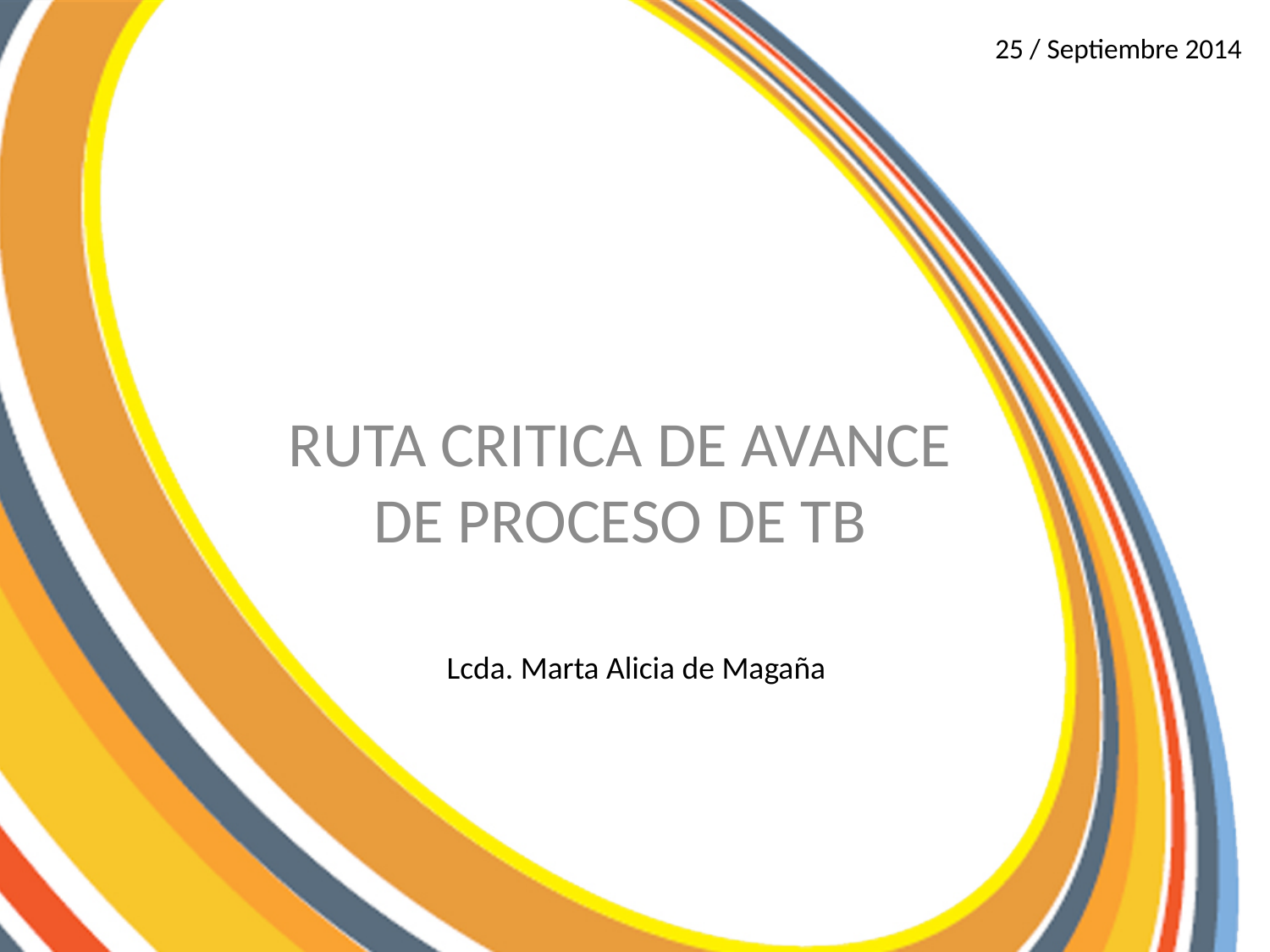

25 / Septiembre 2014
RUTA CRITICA DE AVANCE DE PROCESO DE TB
Lcda. Marta Alicia de Magaña